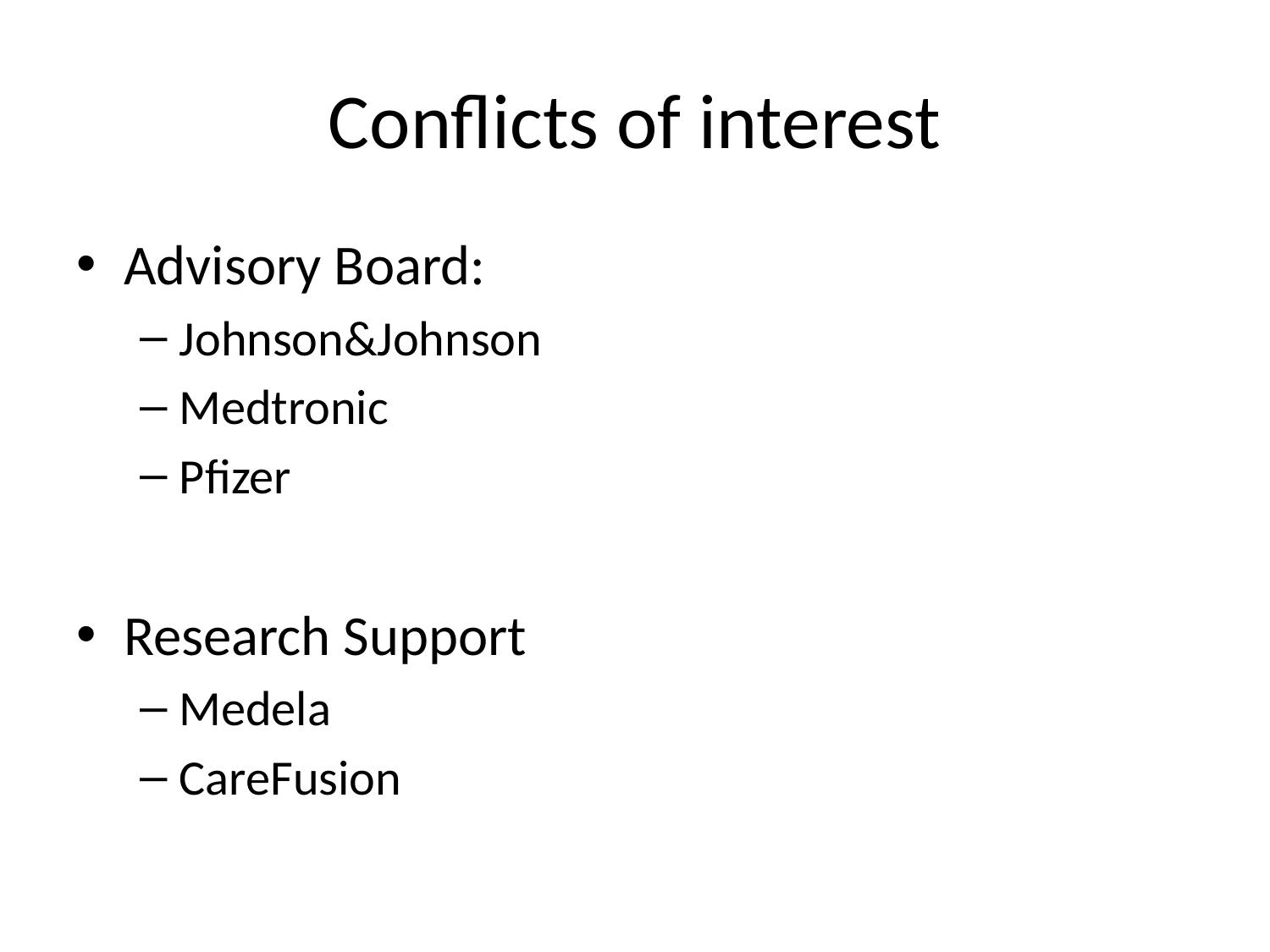

# Conflicts of interest
Advisory Board:
Johnson&Johnson
Medtronic
Pfizer

Research Support
Medela
CareFusion